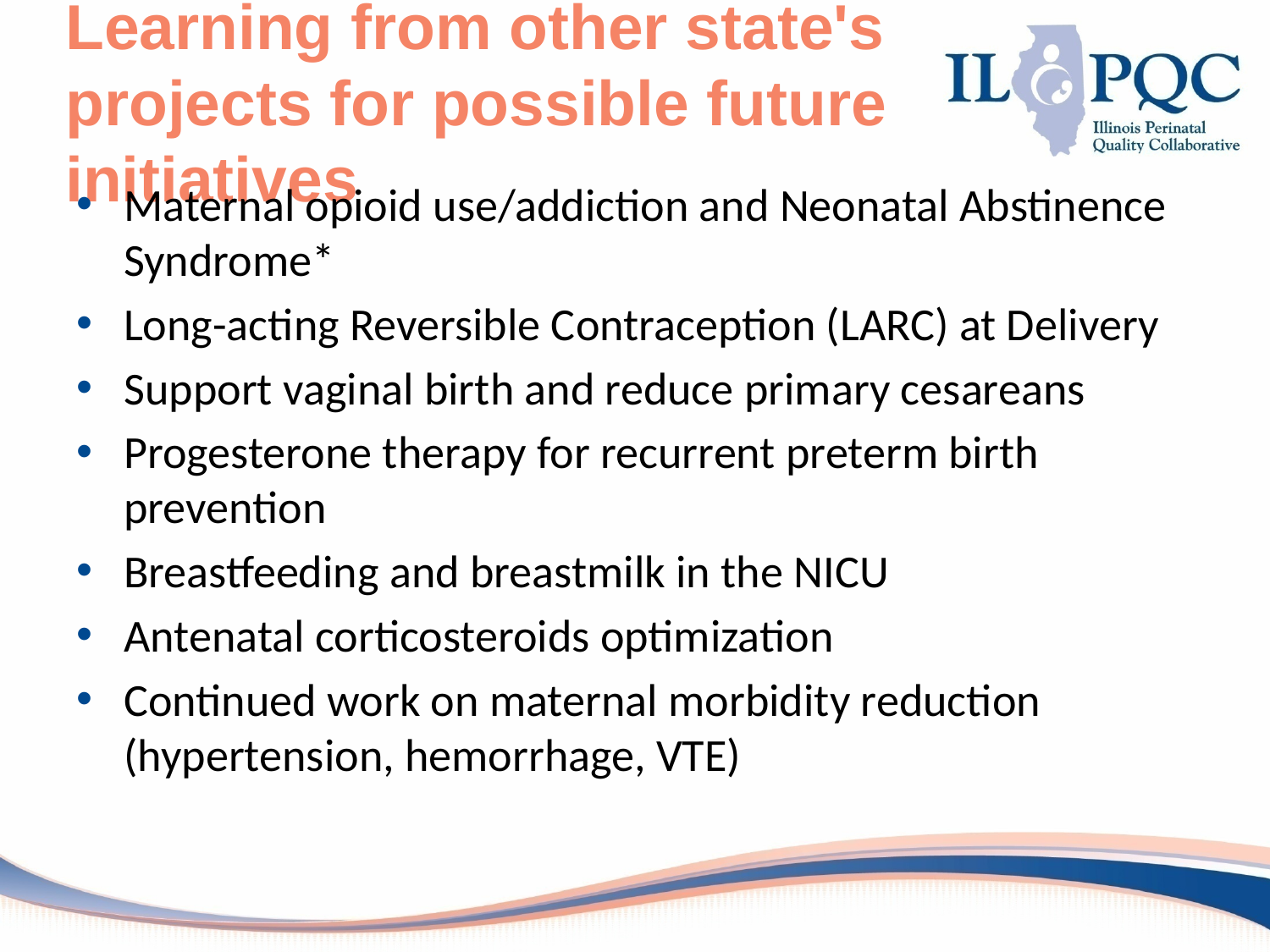

# Learning from other state's projects for possible future initiatives
Maternal opioid use/addiction and Neonatal Abstinence Syndrome*
Long-acting Reversible Contraception (LARC) at Delivery
Support vaginal birth and reduce primary cesareans
Progesterone therapy for recurrent preterm birth prevention
Breastfeeding and breastmilk in the NICU
Antenatal corticosteroids optimization
Continued work on maternal morbidity reduction (hypertension, hemorrhage, VTE)